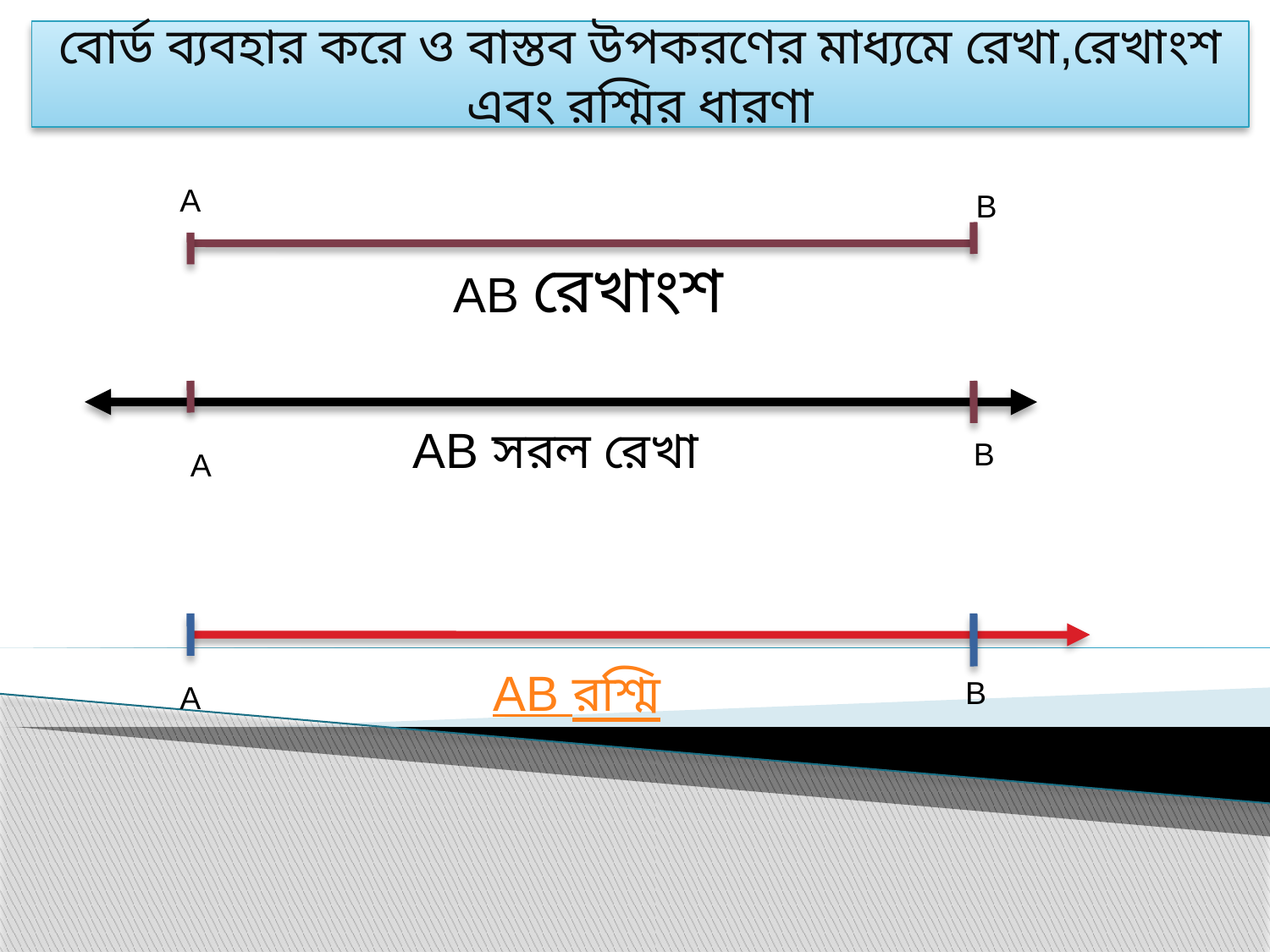

বোর্ড ব্যবহার করে ও বাস্তব উপকরণের মাধ্যমে রেখা,রেখাংশ এবং রশ্মির ধারণা
A
B

 AB রেখাংশ

AB সরল রেখা
B
A

AB রশ্মি
B
A